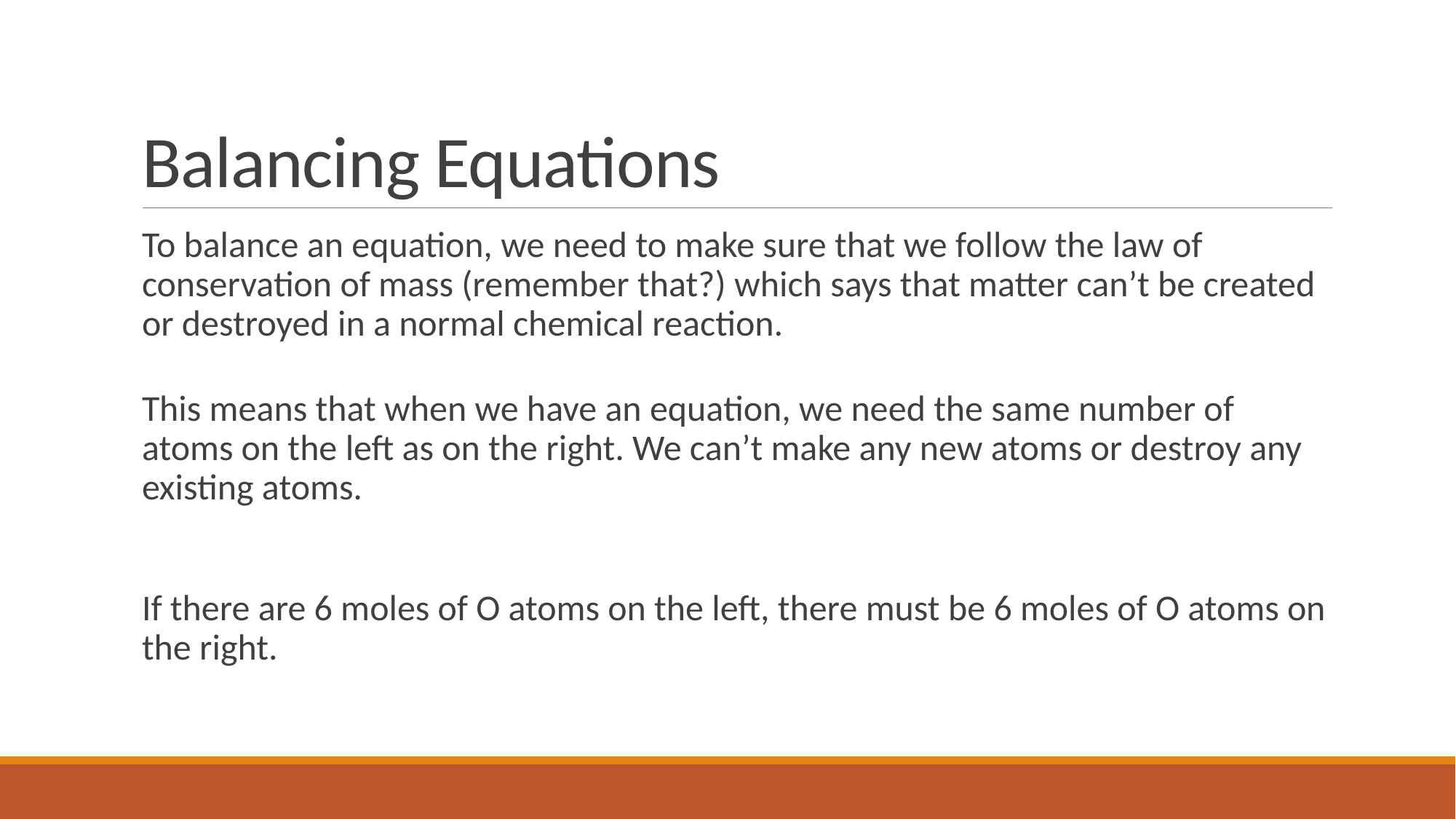

# Balancing Equations
To balance an equation, we need to make sure that we follow the law of conservation of mass (remember that?) which says that matter can’t be created or destroyed in a normal chemical reaction.

This means that when we have an equation, we need the same number of atoms on the left as on the right. We can’t make any new atoms or destroy any existing atoms.

If there are 6 moles of O atoms on the left, there must be 6 moles of O atoms on the right.